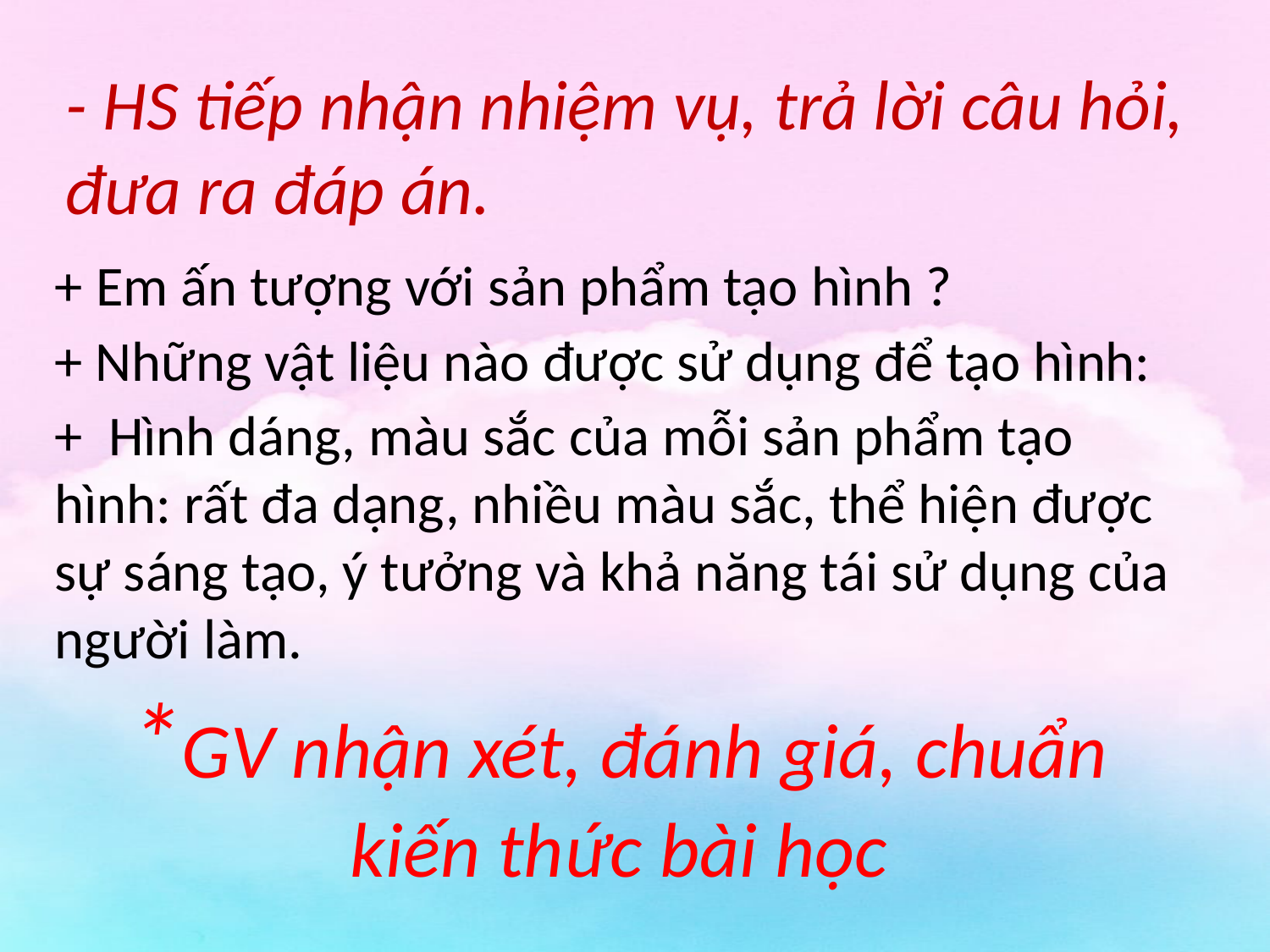

- HS tiếp nhận nhiệm vụ, trả lời câu hỏi, đưa ra đáp án.
+ Em ấn tượng với sản phẩm tạo hình ?
+ Những vật liệu nào được sử dụng để tạo hình:
+  Hình dáng, màu sắc của mỗi sản phẩm tạo hình: rất đa dạng, nhiều màu sắc, thể hiện được sự sáng tạo, ý tưởng và khả năng tái sử dụng của người làm.
*GV nhận xét, đánh giá, chuẩn kiến thức bài học